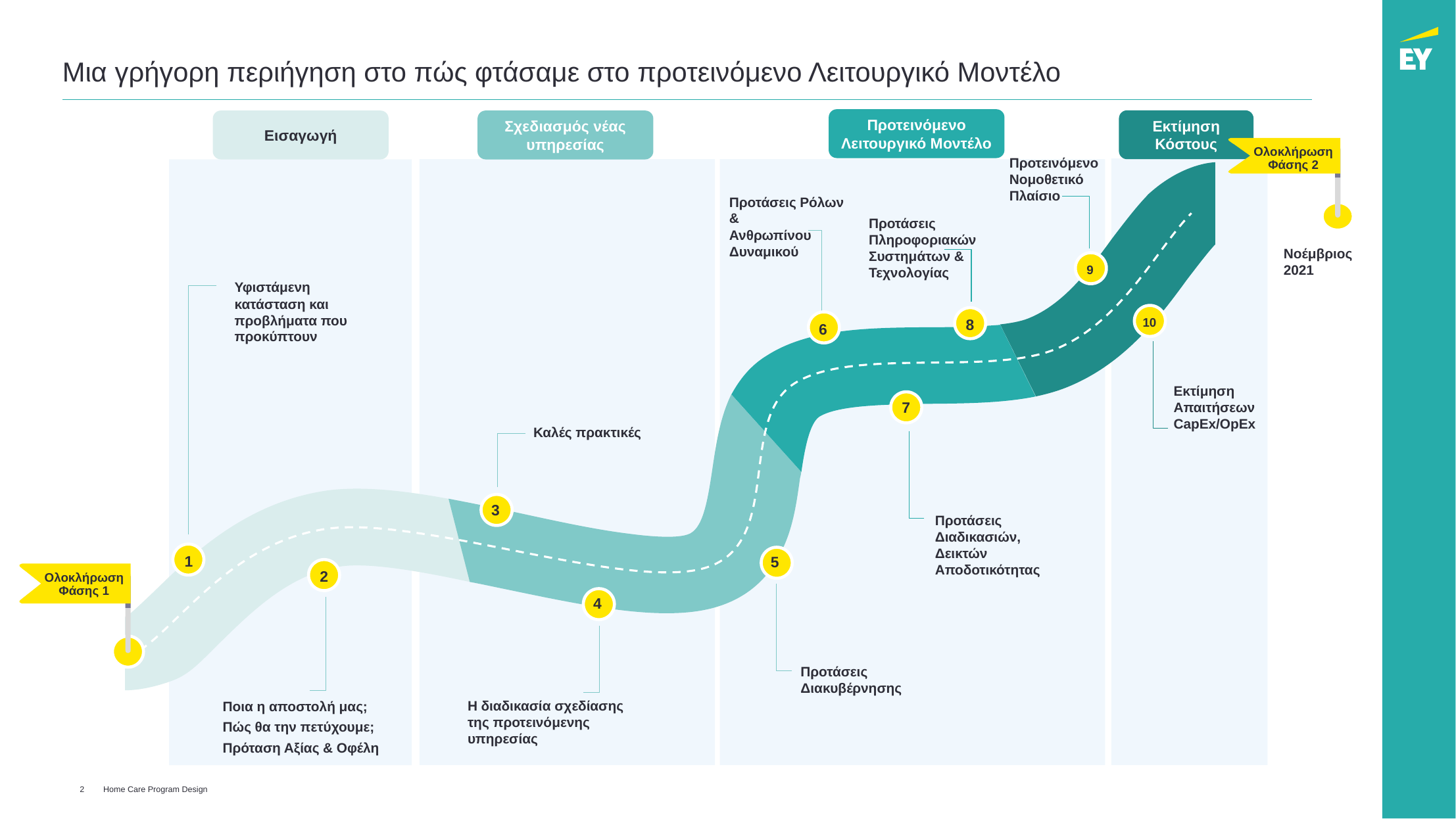

# Μια γρήγορη περιήγηση στο πώς φτάσαμε στο προτεινόμενο Λειτουργικό Μοντέλο
Προτεινόμενο Λειτουργικό Μοντέλο
Εκτίμηση Κόστους
Εισαγωγή
Σχεδιασμός νέας υπηρεσίας

Ολοκλήρωση
Φάσης 2

Προτεινόμενο Νομοθετικό Πλαίσιο

Προτάσεις Ρόλων &
Ανθρωπίνου Δυναμικού

Προτάσεις Πληροφοριακών Συστημάτων & Τεχνολογίας

Νοέμβριος
2021

 9
Υφιστάμενη κατάσταση και προβλήματα που προκύπτουν

10
8
6

Εκτίμηση Απαιτήσεων CapEx/OpEx

7
Καλές πρακτικές

3
Προτάσεις Διαδικασιών, Δεικτών Αποδοτικότητας

1
5

Ολοκλήρωση
Φάσης 1

2

4

Προτάσεις Διακυβέρνησης
Η διαδικασία σχεδίασης της προτεινόμενης υπηρεσίας
Ποια η αποστολή μας;
Πώς θα την πετύχουμε;
Πρόταση Αξίας & Οφέλη
2
2